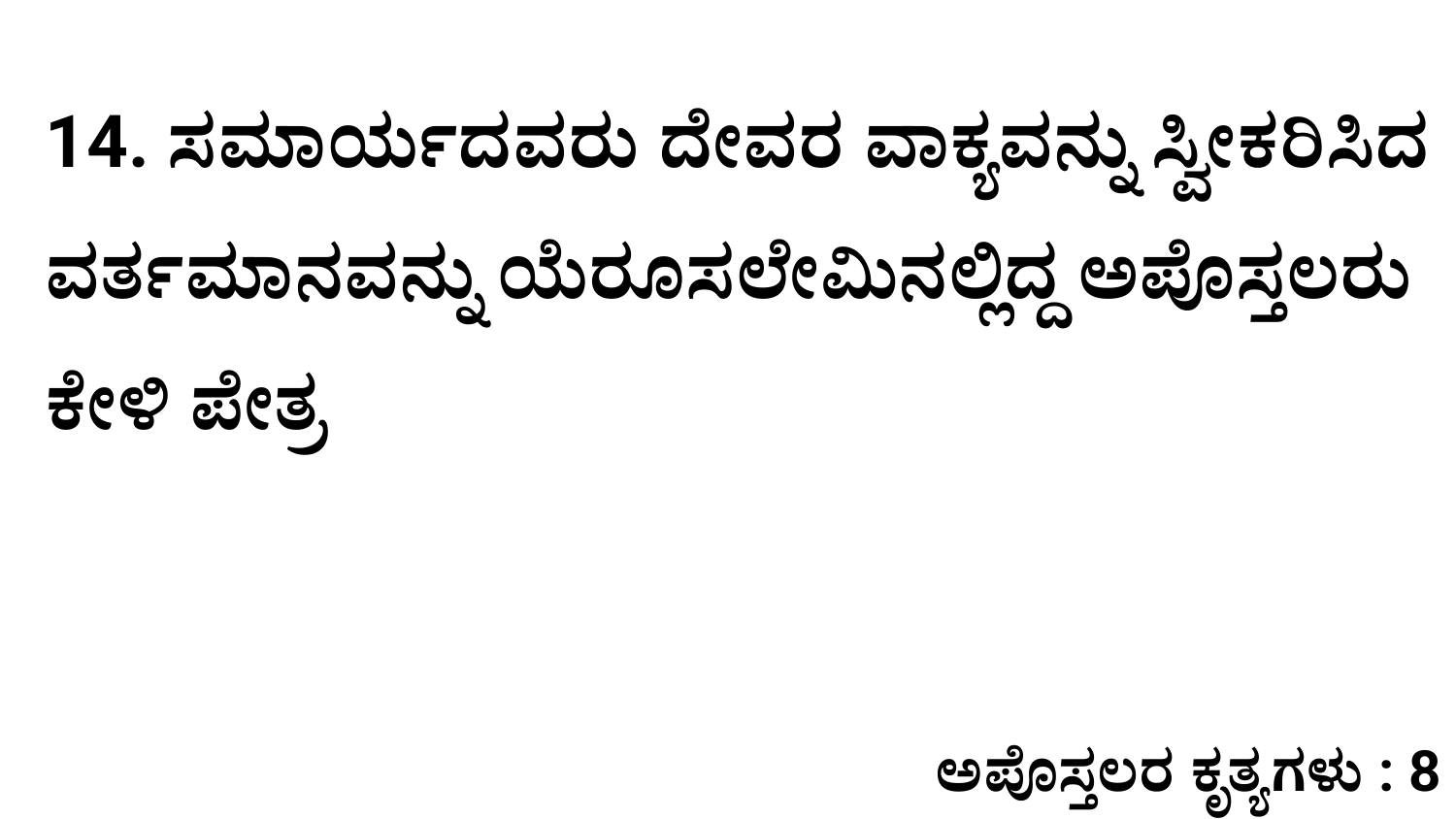

14. ಸಮಾರ್ಯದವರು ದೇವರ ವಾಕ್ಯವನ್ನು ಸ್ವೀಕರಿಸಿದ ವರ್ತಮಾನವನ್ನು ಯೆರೂಸಲೇಮಿನಲ್ಲಿದ್ದ ಅಪೊಸ್ತಲರು ಕೇಳಿ ಪೇತ್ರ
ಅಪೊಸ್ತಲರ ಕೃತ್ಯಗಳು : 8